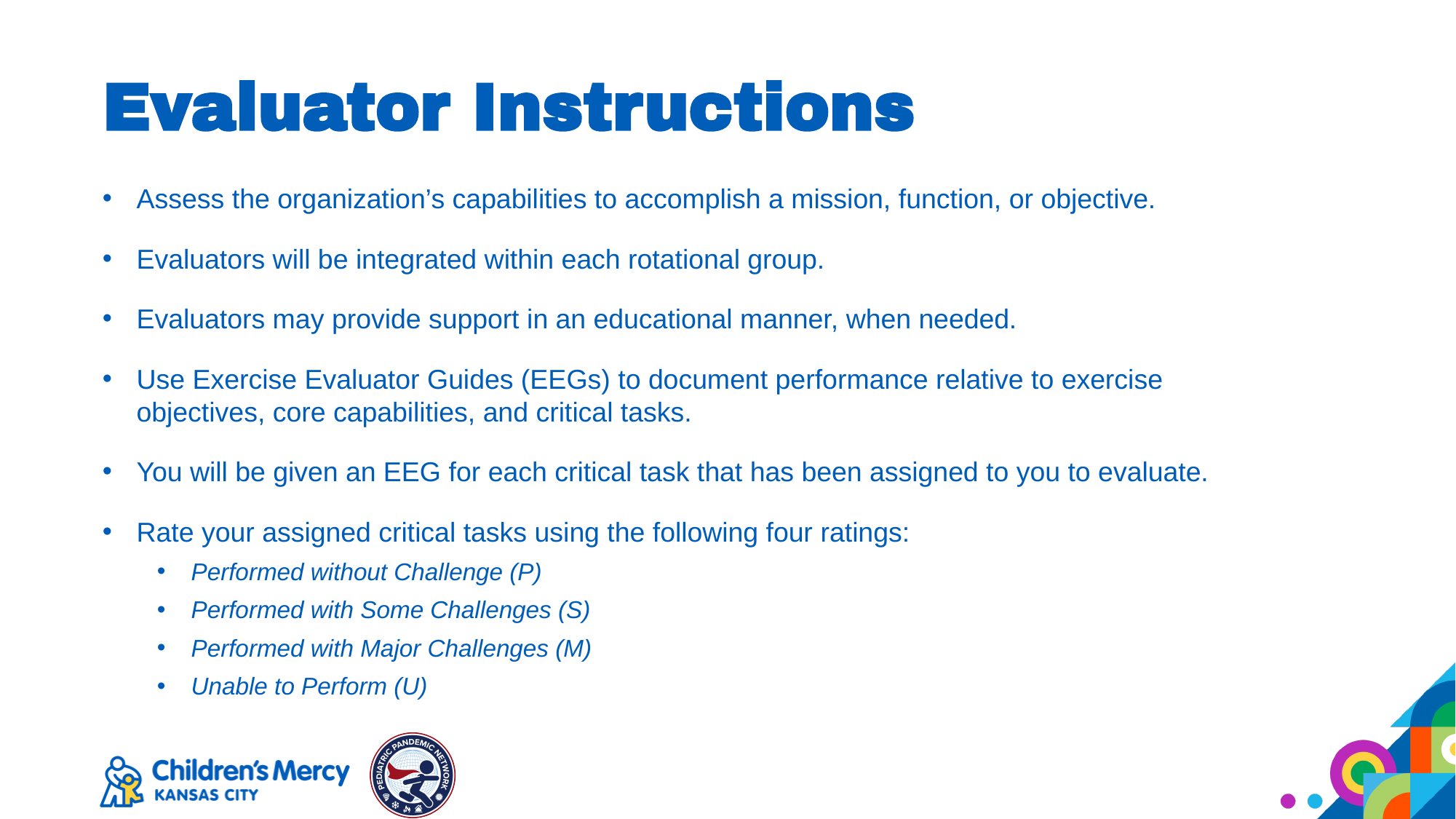

# Evaluator Instructions
Assess the organization’s capabilities to accomplish a mission, function, or objective.
Evaluators will be integrated within each rotational group.
Evaluators may provide support in an educational manner, when needed.
Use Exercise Evaluator Guides (EEGs) to document performance relative to exercise objectives, core capabilities, and critical tasks.
You will be given an EEG for each critical task that has been assigned to you to evaluate.
Rate your assigned critical tasks using the following four ratings:
Performed without Challenge (P)
Performed with Some Challenges (S)
Performed with Major Challenges (M)
Unable to Perform (U)
10